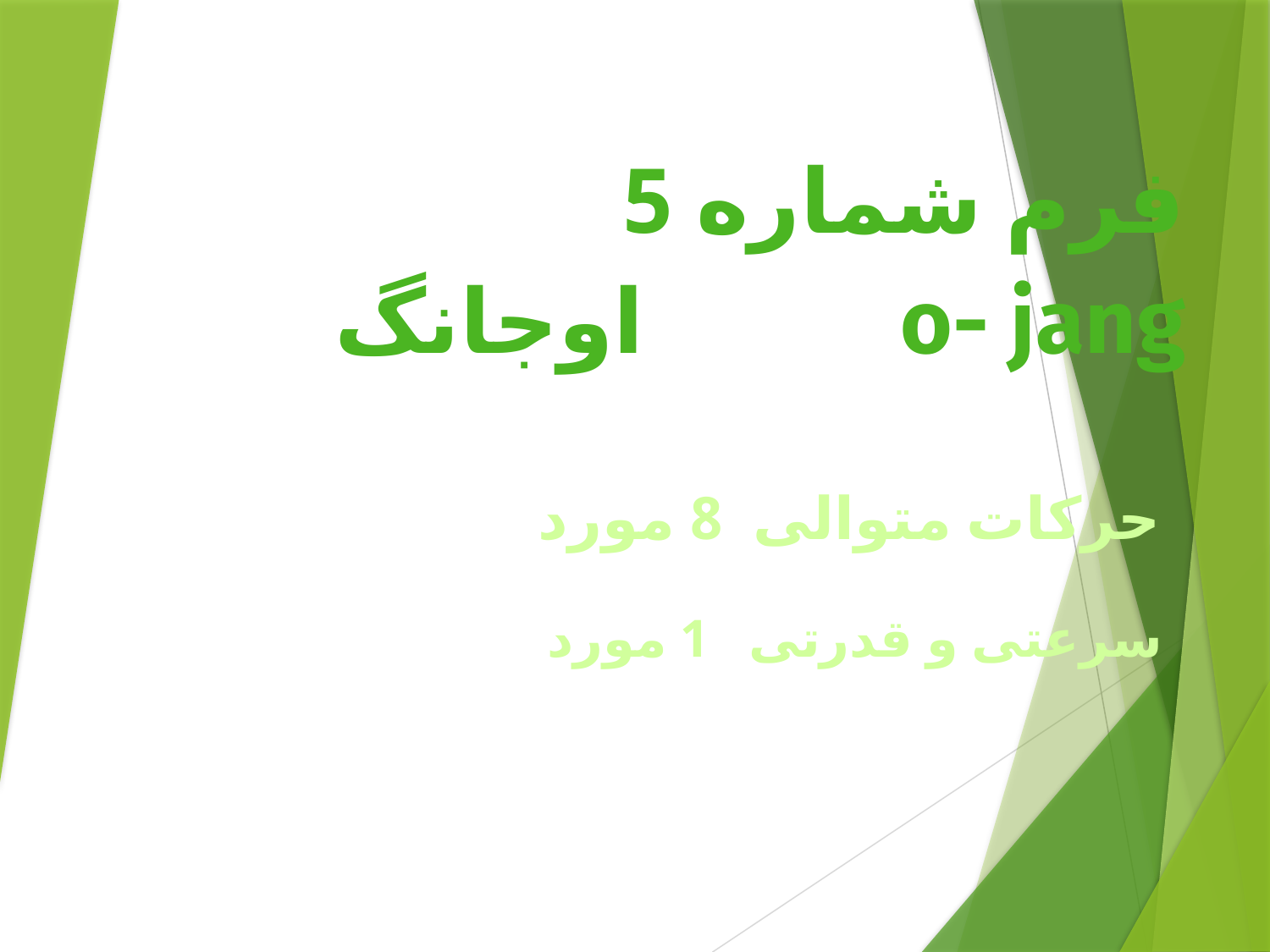

# فرم شماره 5 اوجانگ           o- jang

     حرکات متوالی  8 مورد

    سرعتی و قدرتی   1 مورد